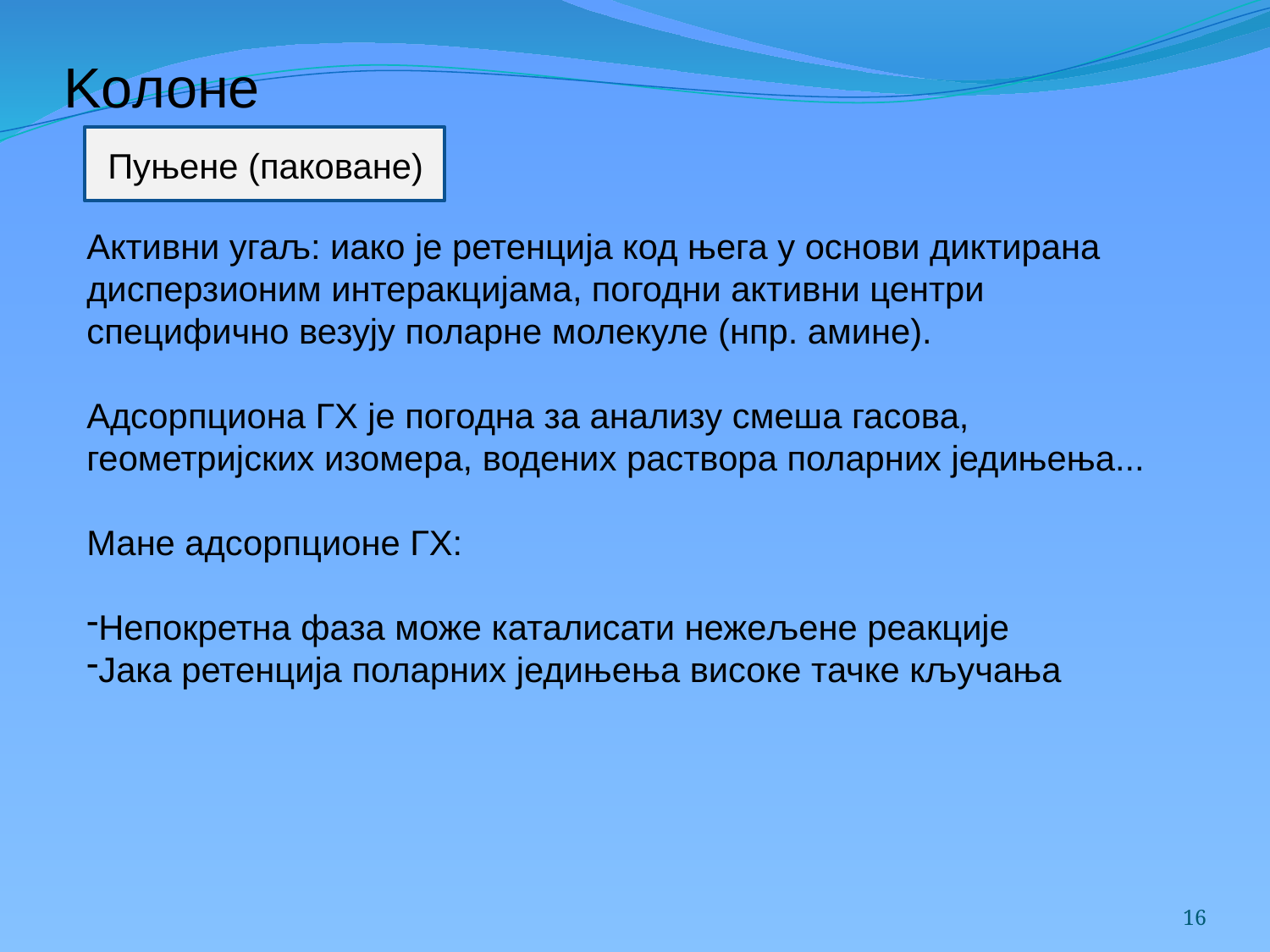

# Koлоне

Пуњене (паковане)
Активни угаљ: иако је ретенција код њега у основи диктирана дисперзионим интеракцијама, погодни активни центри специфично везују поларне молекуле (нпр. амине).

Адсорпциона ГХ је погодна за анализу смеша гасова, геометријских изомера, водених раствора поларних једињења...

Мане адсорпционе ГХ:

Непокретна фаза може каталисати нежељене реакције
Јака ретенција поларних једињења високе тачке кључања
16